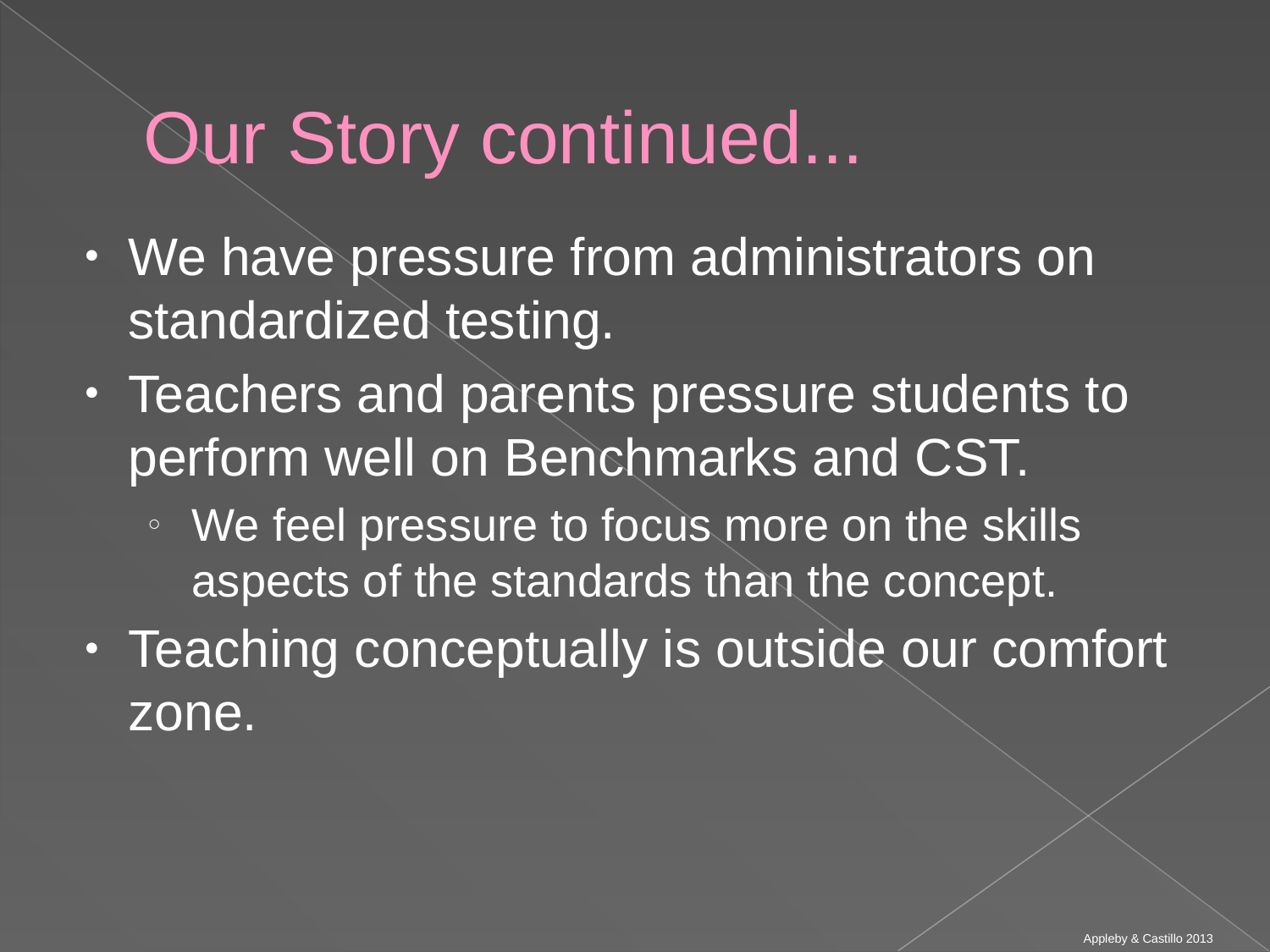

# Our Story continued...
We have pressure from administrators on standardized testing.
Teachers and parents pressure students to perform well on Benchmarks and CST.
We feel pressure to focus more on the skills aspects of the standards than the concept.
Teaching conceptually is outside our comfort zone.